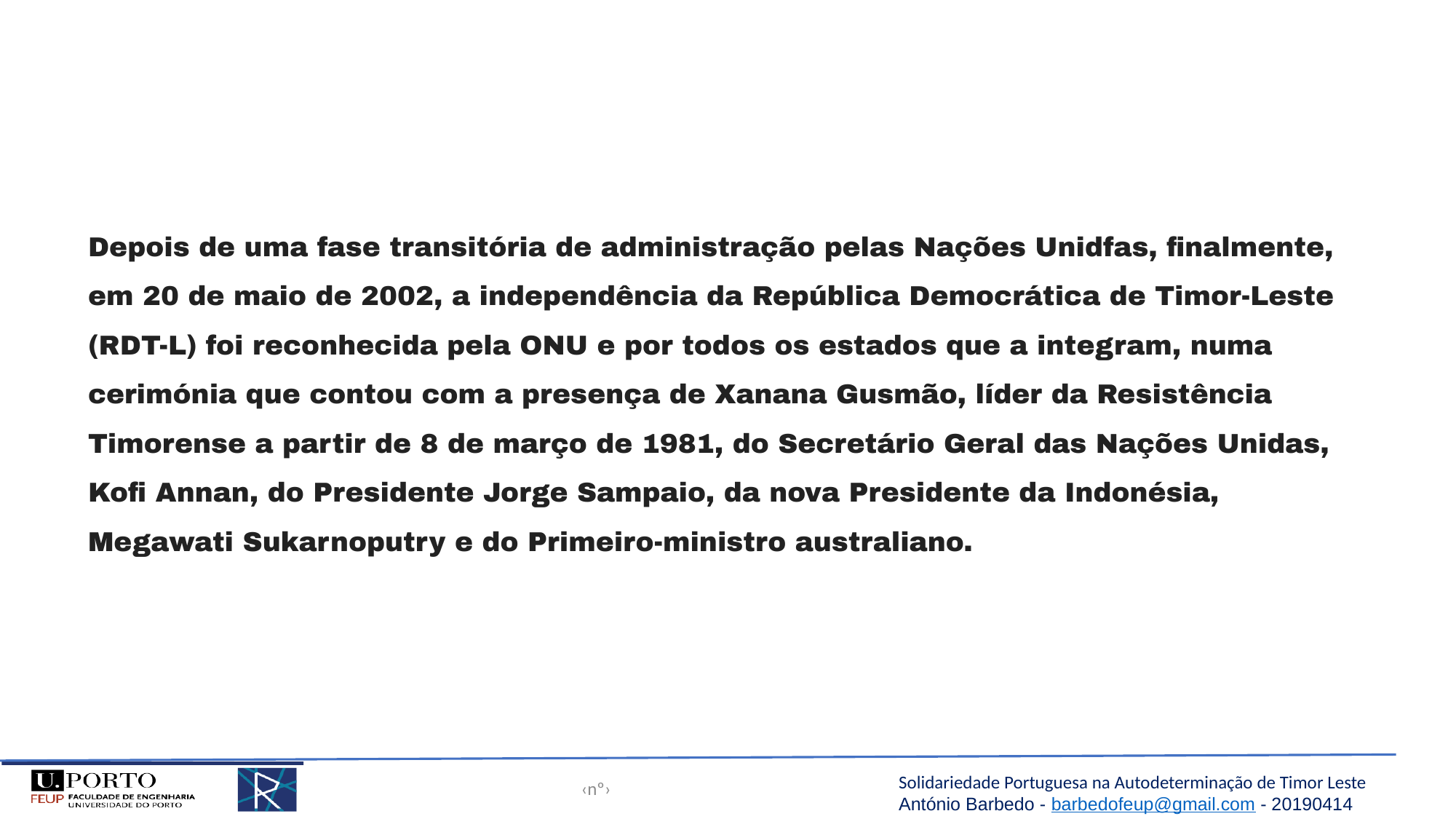

Depois de uma fase transitória de administração pelas Nações Unidfas, finalmente, em 20 de maio de 2002, a independência da República Democrática de Timor-Leste (RDT-L) foi reconhecida pela ONU e por todos os estados que a integram, numa cerimónia que contou com a presença de Xanana Gusmão, líder da Resistência Timorense a partir de 8 de março de 1981, do Secretário Geral das Nações Unidas, Kofi Annan, do Presidente Jorge Sampaio, da nova Presidente da Indonésia, Megawati Sukarnoputry e do Primeiro-ministro australiano.
‹nº›